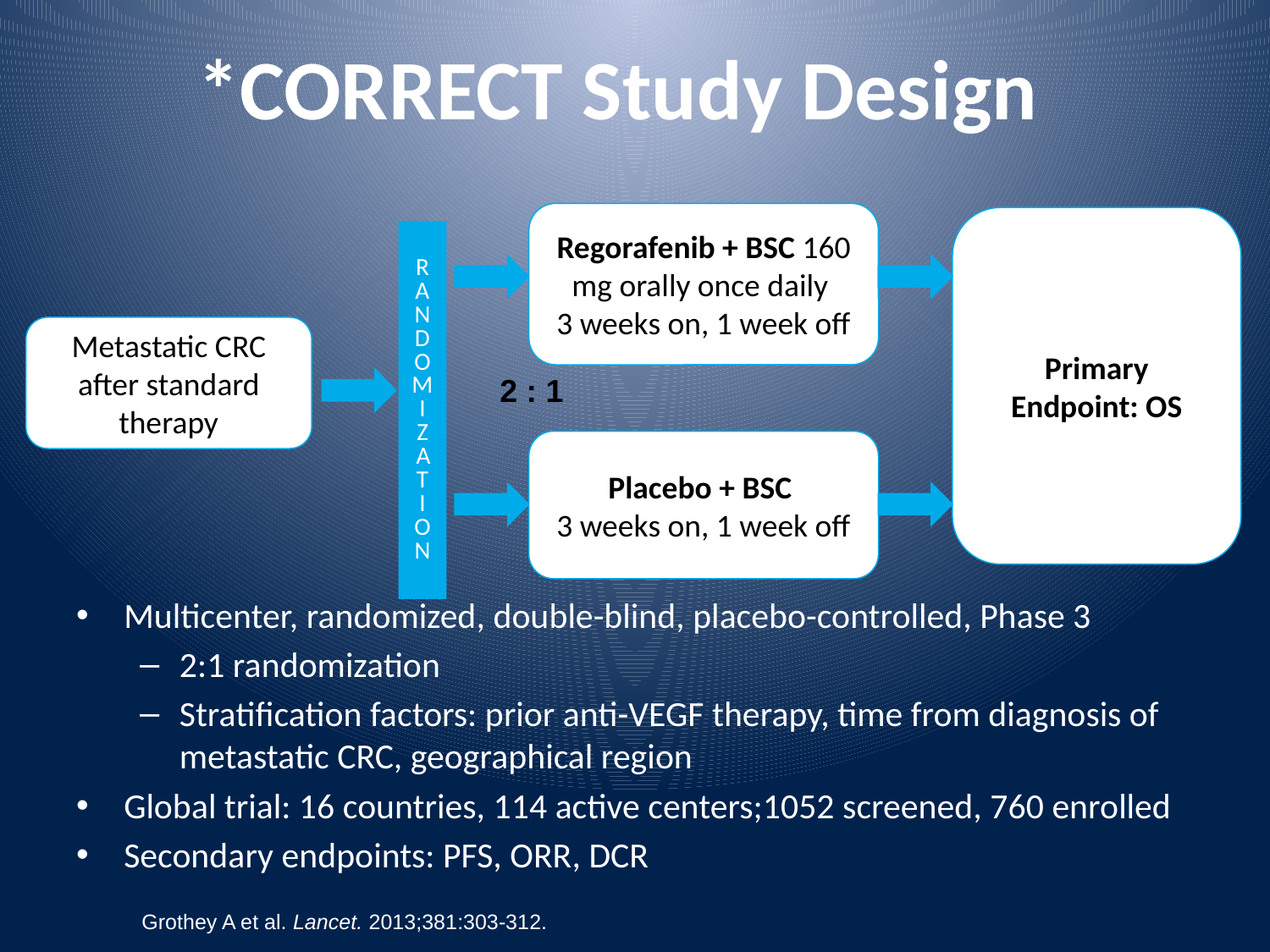

# *CORRECT Study Design
Regorafenib + BSC 160 mg orally once daily
3 weeks on, 1 week off
Primary Endpoint: OS
RANDOM I ZAT I ON

Metastatic CRC after standard therapy
2 : 1

Placebo + BSC
3 weeks on, 1 week off

Multicenter, randomized, double-blind, placebo-controlled, Phase 3
2:1 randomization
Stratification factors: prior anti-VEGF therapy, time from diagnosis of metastatic CRC, geographical region
Global trial: 16 countries, 114 active centers;1052 screened, 760 enrolled
Secondary endpoints: PFS, ORR, DCR
Grothey A et al. Lancet. 2013;381:303-312.